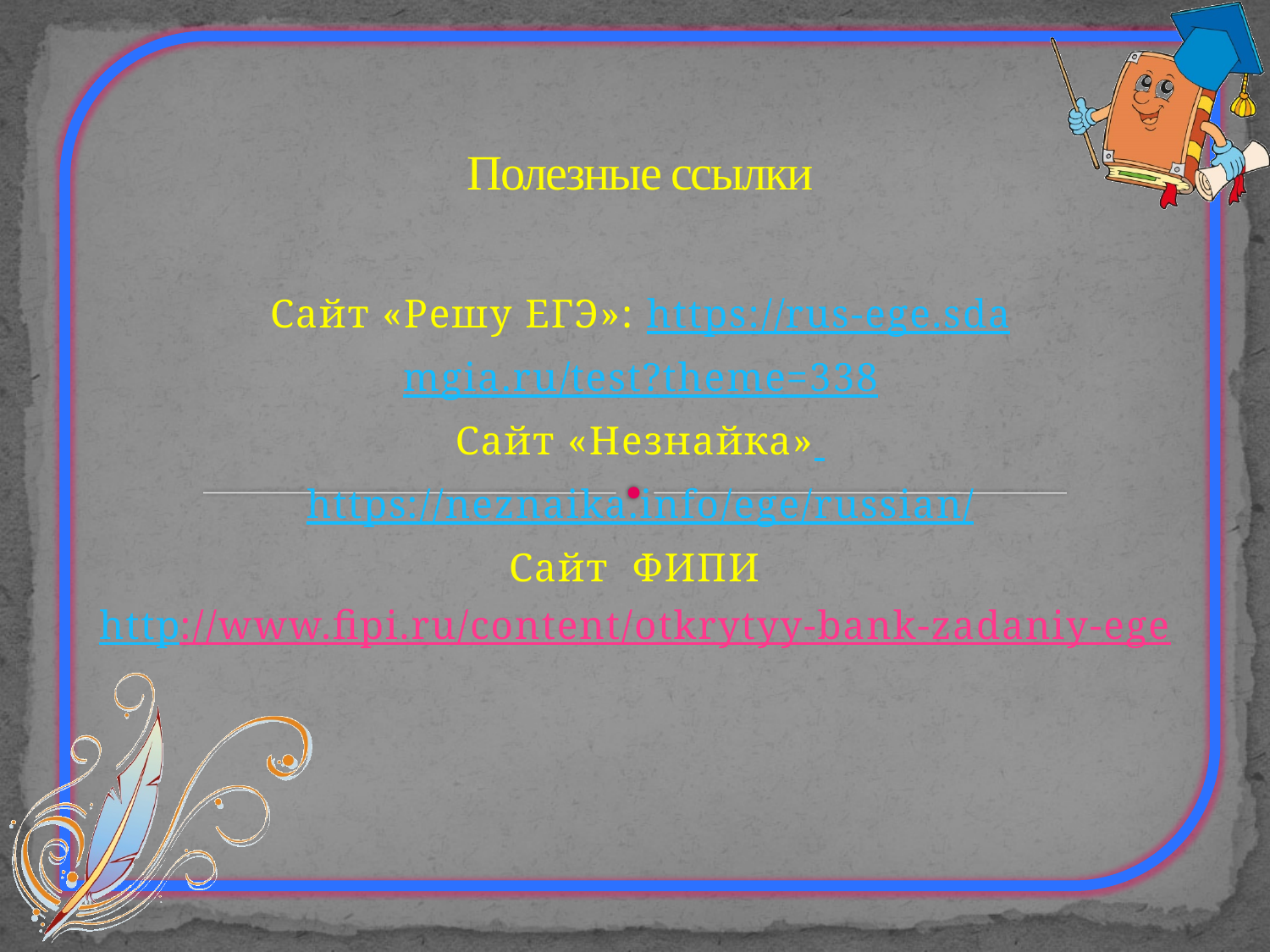

# Полезные ссылки

Сайт «Решу ЕГЭ»: https://rus-ege.sda
mgia.ru/test?theme=338
Сайт «Незнайка»
https://neznaika.info/ege/russian/
Сайт  ФИПИ
http://www.fipi.ru/content/otkrytyy-bank-zadaniy-ege